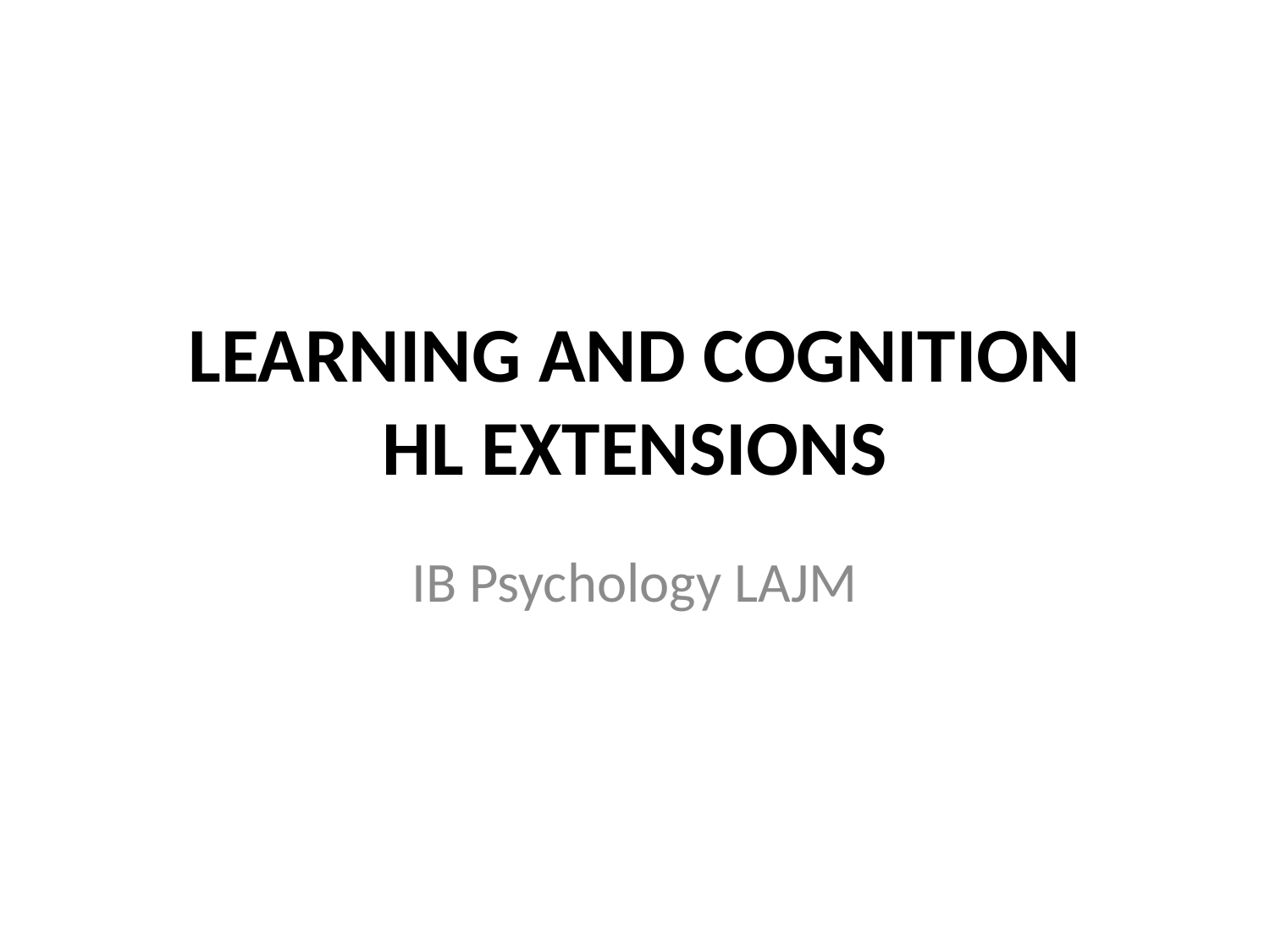

# LEARNING AND COGNITION HL EXTENSIONS
IB Psychology LAJM